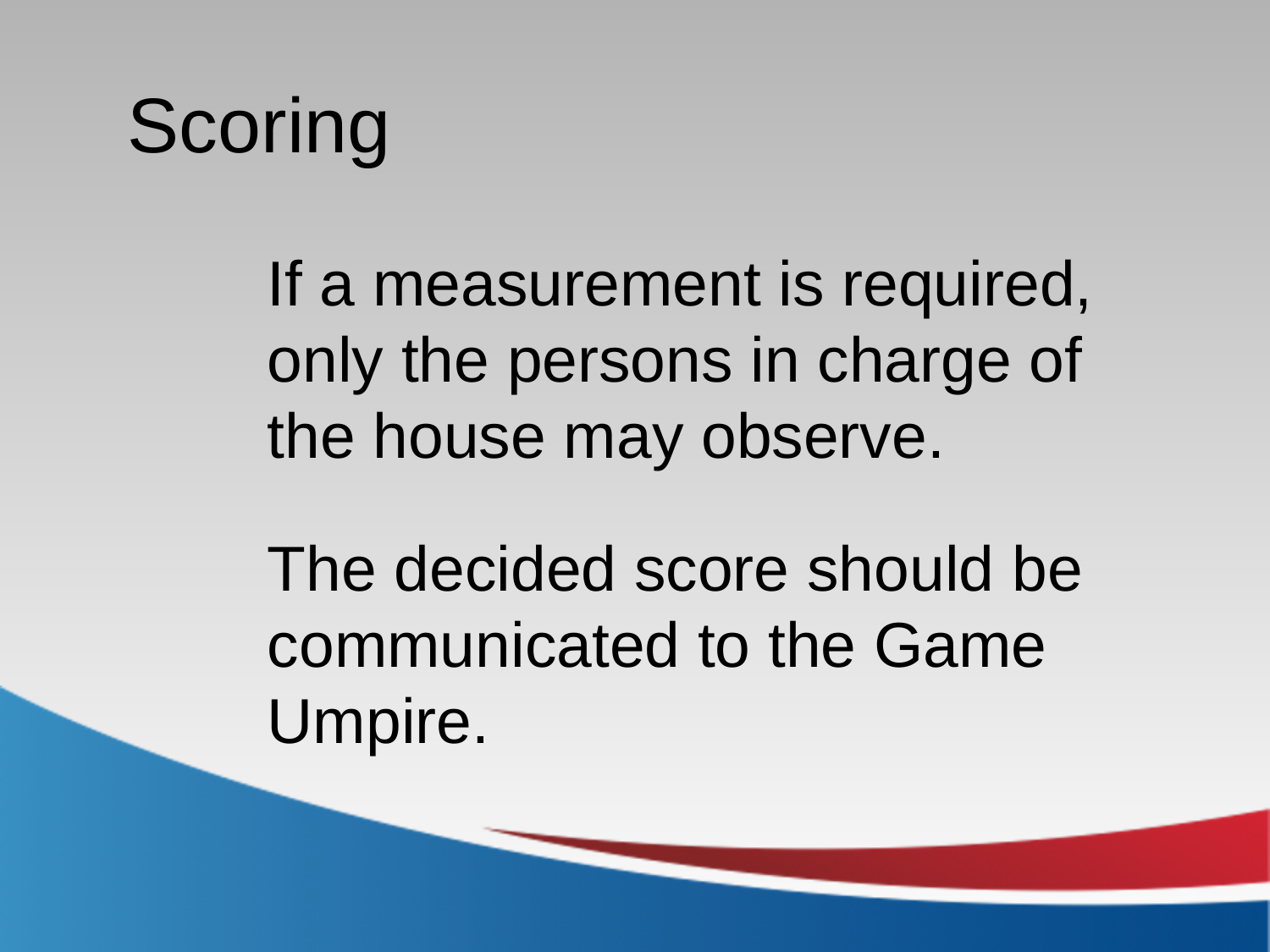

Scoring
If a measurement is required, only the persons in charge of the house may observe.

The decided score should be communicated to the Game Umpire.